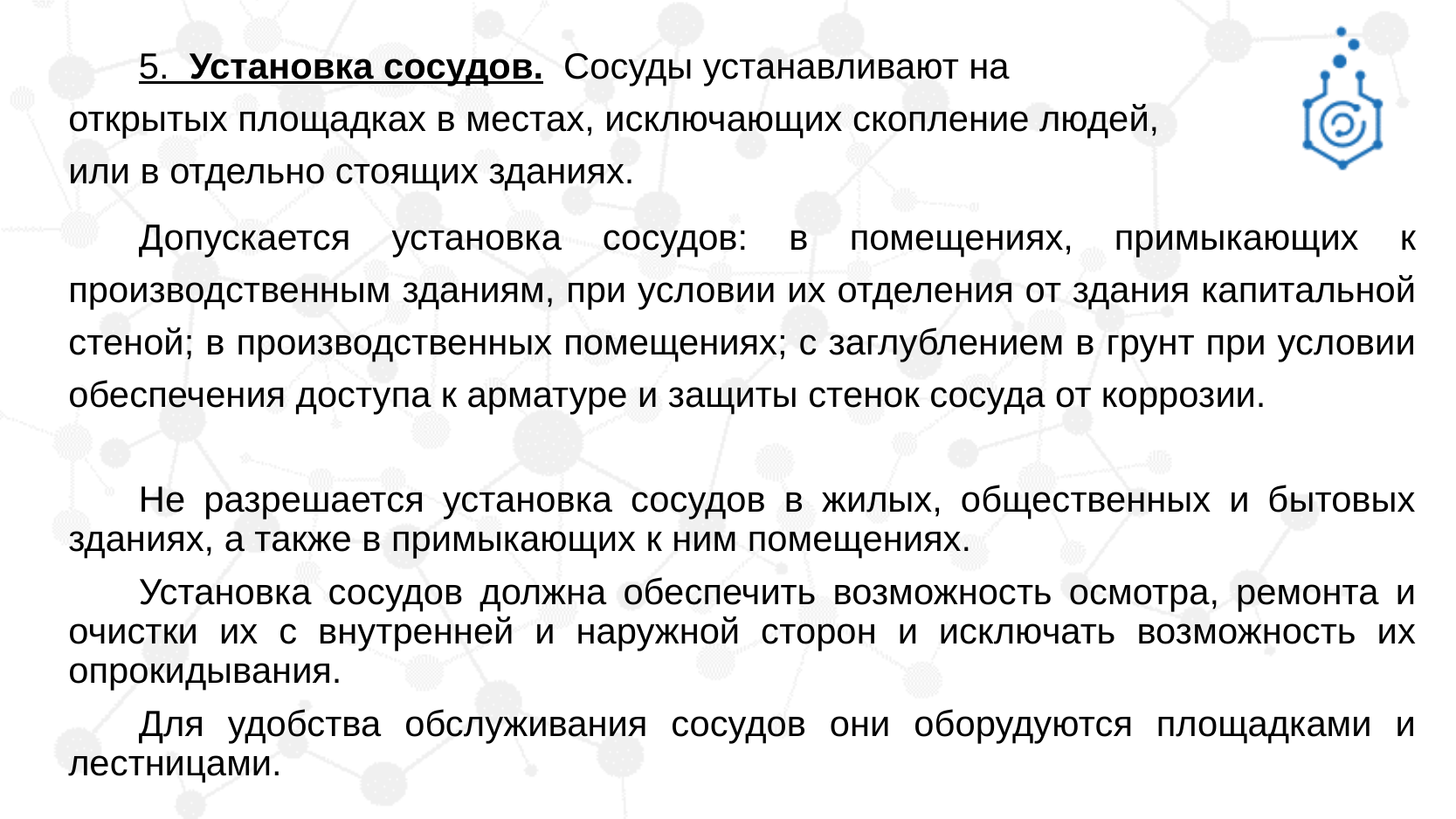

5.  Установка сосудов.  Сосуды устанавливают на
открытых площадках в местах, исключающих скопление людей,
или в отдельно стоящих зданиях.
Допускается установка сосудов: в помещениях, примыкающих к производственным зданиям, при условии их отделения от здания капитальной стеной; в производственных помещениях; с заглублением в грунт при условии обеспечения доступа к арматуре и защиты стенок сосуда от коррозии.

Не разрешается установка сосудов в жилых, общественных и бытовых зданиях, а также в примыкающих к ним помещениях.
Установка сосудов должна обеспечить возможность осмотра, ремонта и очистки их с внутренней и наружной сторон и исключать возможность их опрокидывания.
Для удобства обслуживания сосудов они оборудуются площадками и лестницами.

#